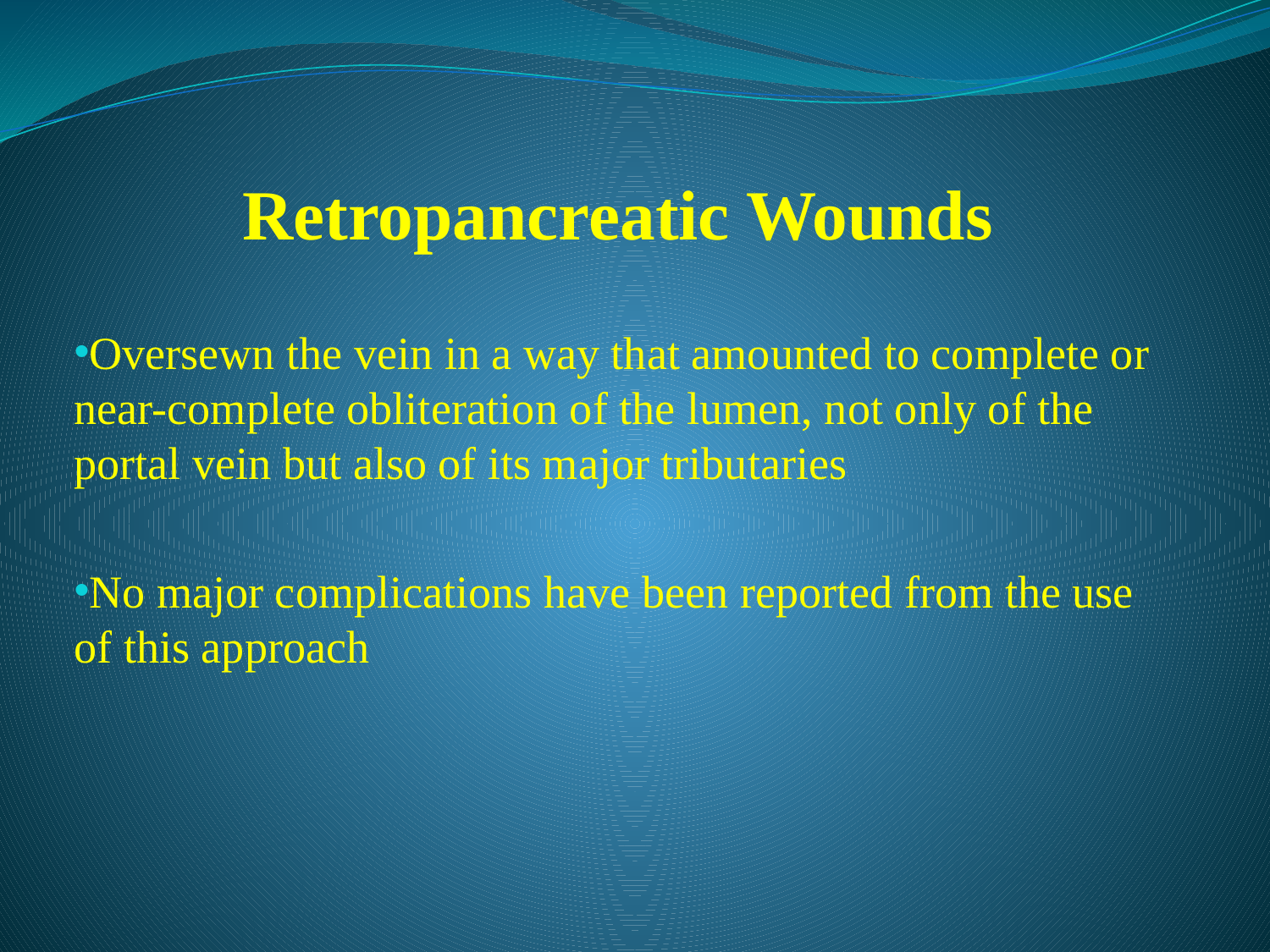

# Retropancreatic Wounds
Oversewn the vein in a way that amounted to complete or near-complete obliteration of the lumen, not only of the portal vein but also of its major tributaries

No major complications have been reported from the use of this approach